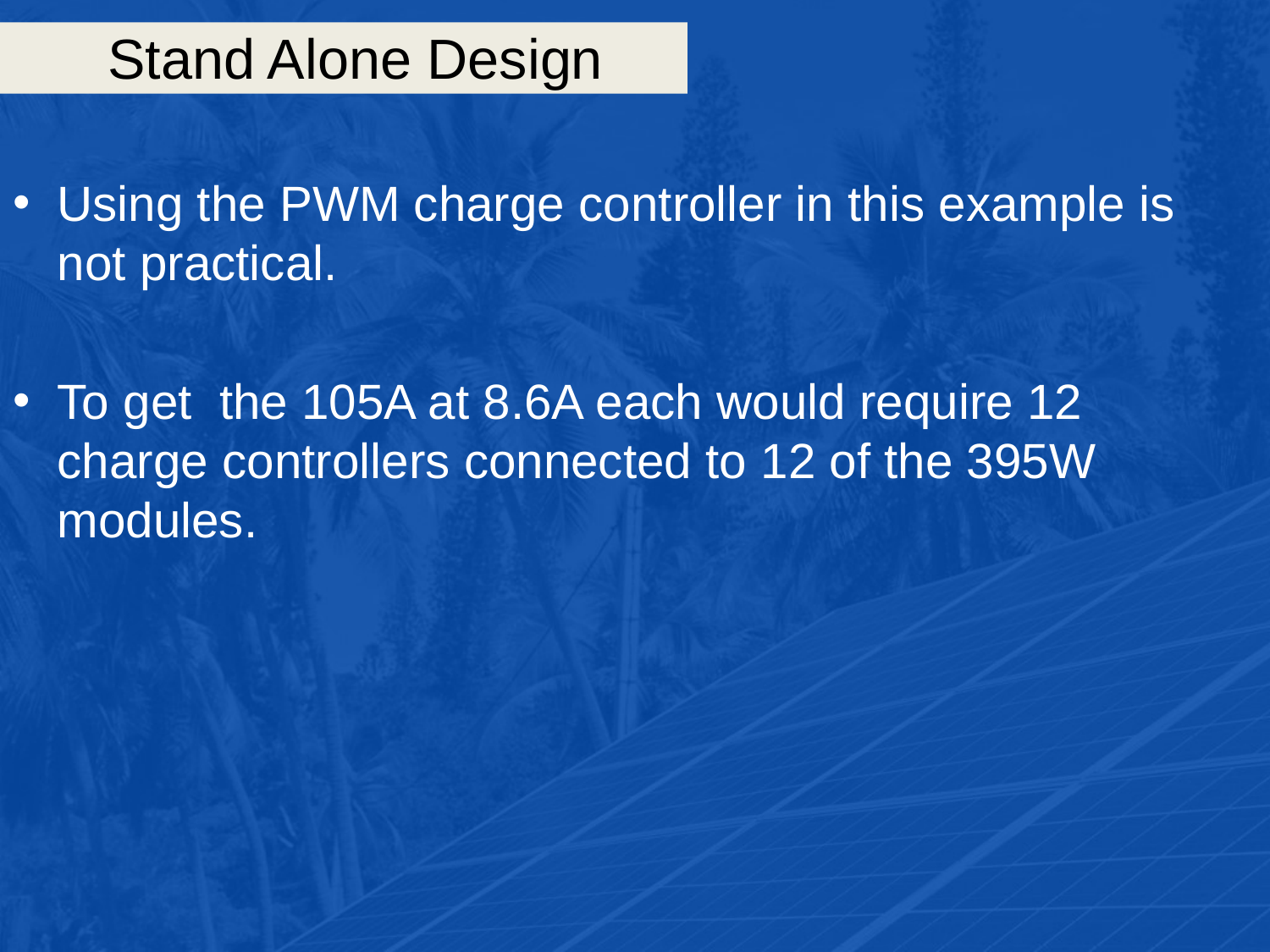

# Stand Alone Design
Using the PWM charge controller in this example is not practical.

To get  the 105A at 8.6A each would require 12 charge controllers connected to 12 of the 395W modules.